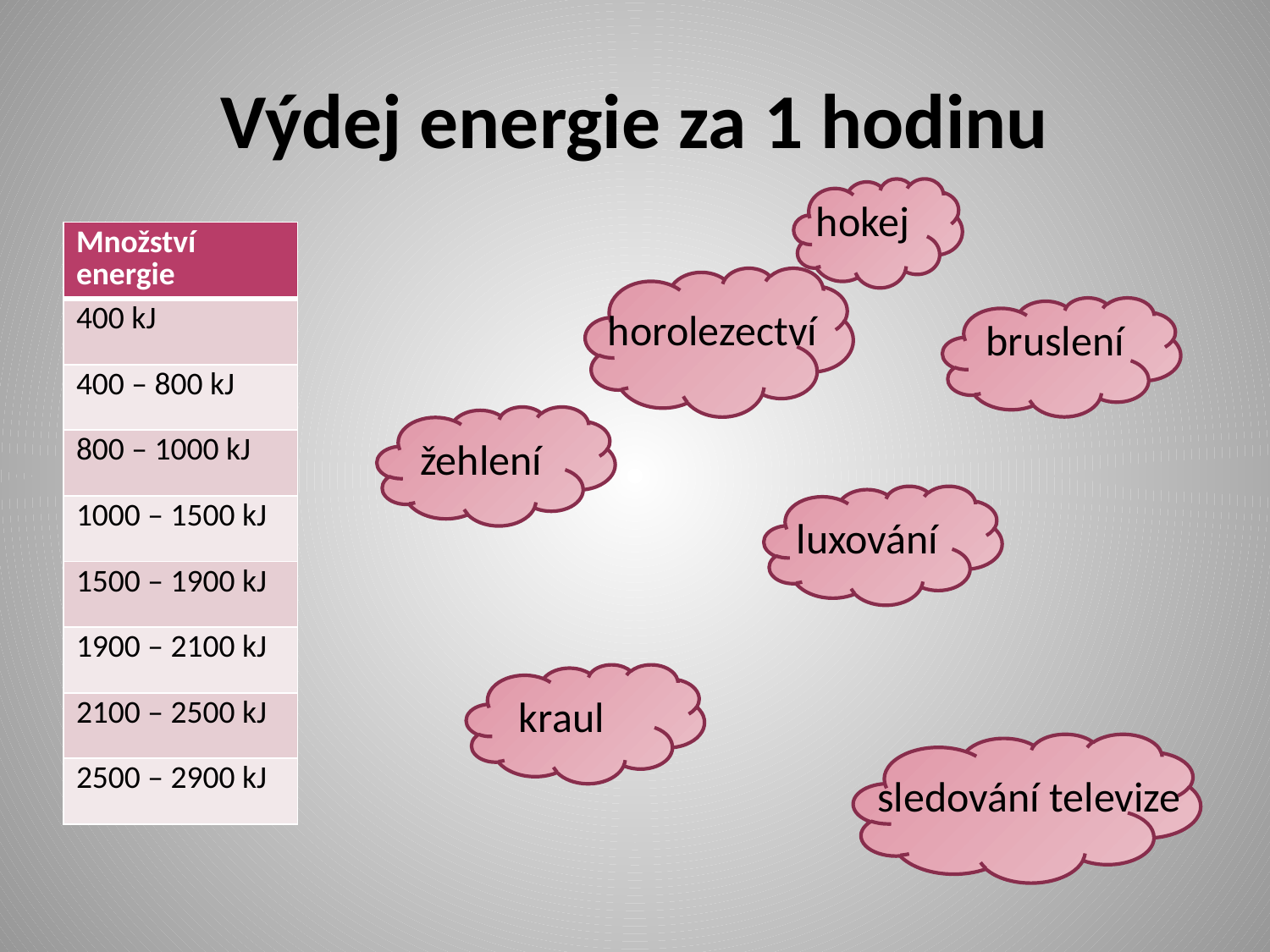

# Výdej energie za 1 hodinu

hokej
| Množství energie |
| --- |
| 400 kJ |
| 400 – 800 kJ |
| 800 – 1000 kJ |
| 1000 – 1500 kJ |
| 1500 – 1900 kJ |
| 1900 – 2100 kJ |
| 2100 – 2500 kJ |
| 2500 – 2900 kJ |

horolezectví

bruslení

žehlení

luxování

kraul

sledování televize